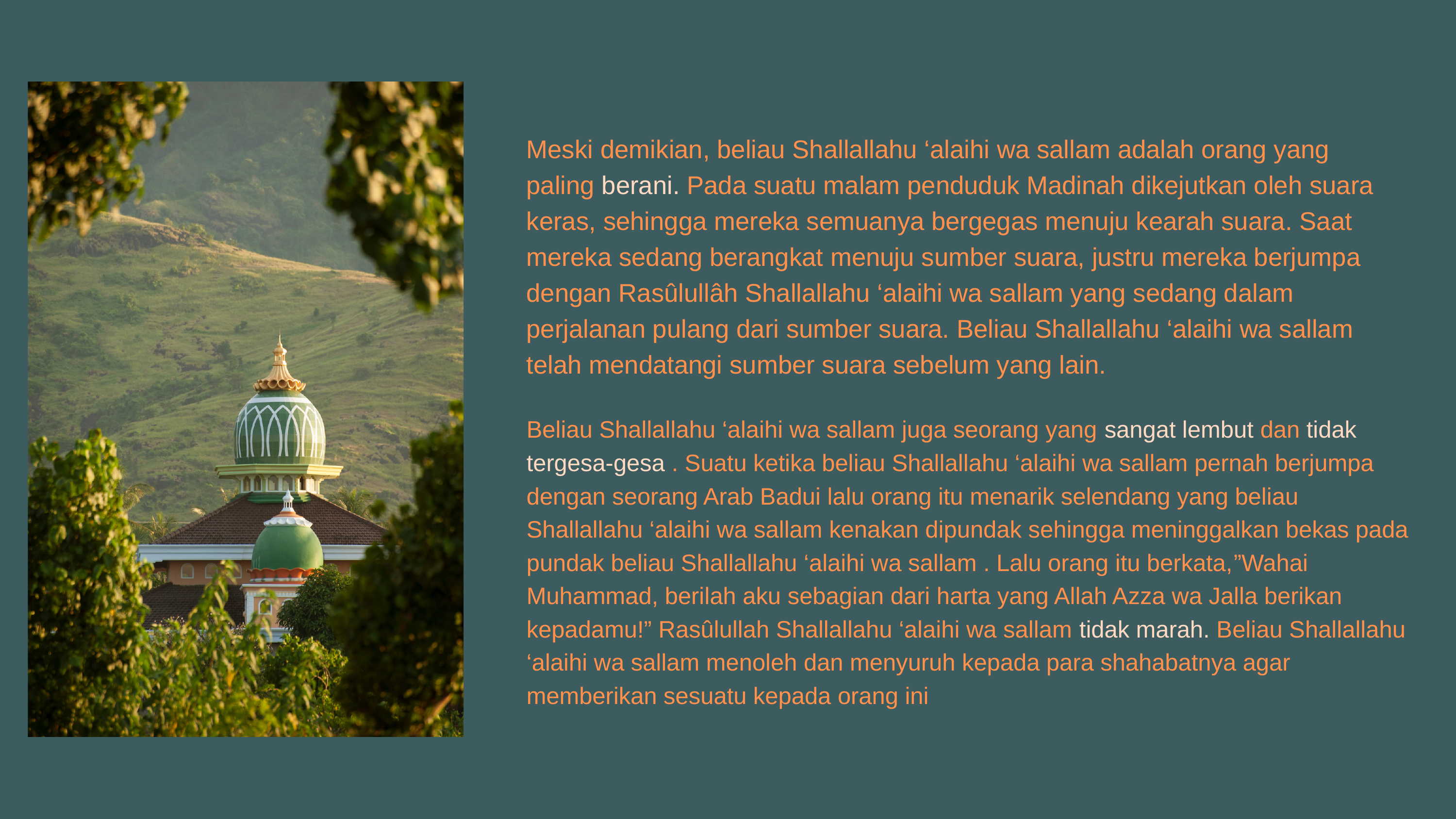

Meski demikian, beliau Shallallahu ‘alaihi wa sallam adalah orang yang paling berani. Pada suatu malam penduduk Madinah dikejutkan oleh suara keras, sehingga mereka semuanya bergegas menuju kearah suara. Saat mereka sedang berangkat menuju sumber suara, justru mereka berjumpa dengan Rasûlullâh Shallallahu ‘alaihi wa sallam yang sedang dalam perjalanan pulang dari sumber suara. Beliau Shallallahu ‘alaihi wa sallam telah mendatangi sumber suara sebelum yang lain.
Beliau Shallallahu ‘alaihi wa sallam juga seorang yang sangat lembut dan tidak tergesa-gesa . Suatu ketika beliau Shallallahu ‘alaihi wa sallam pernah berjumpa dengan seorang Arab Badui lalu orang itu menarik selendang yang beliau Shallallahu ‘alaihi wa sallam kenakan dipundak sehingga meninggalkan bekas pada pundak beliau Shallallahu ‘alaihi wa sallam . Lalu orang itu berkata,”Wahai Muhammad, berilah aku sebagian dari harta yang Allah Azza wa Jalla berikan kepadamu!” Rasûlullah Shallallahu ‘alaihi wa sallam tidak marah. Beliau Shallallahu ‘alaihi wa sallam menoleh dan menyuruh kepada para shahabatnya agar memberikan sesuatu kepada orang ini